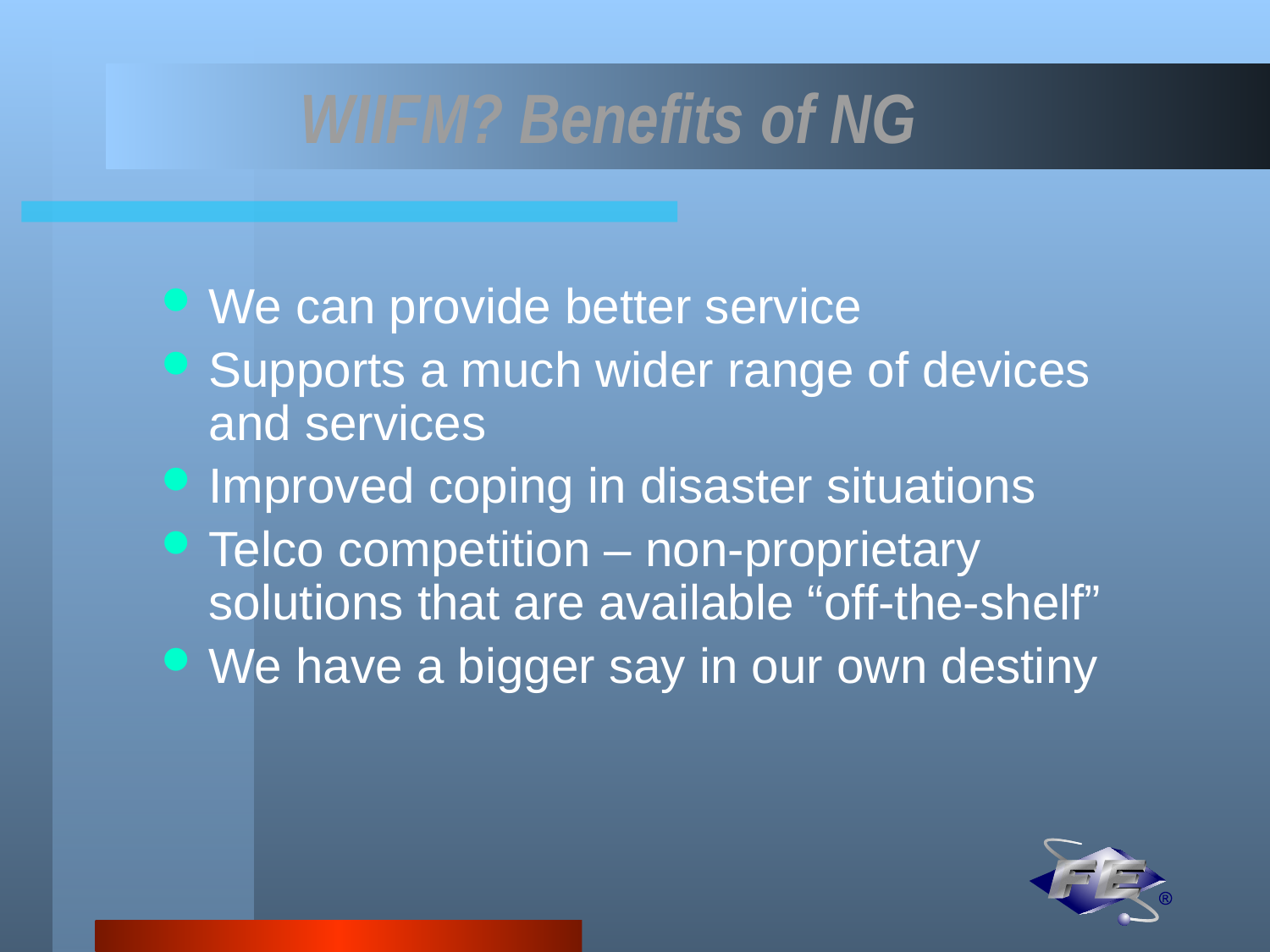

# WIIFM? Benefits of NG
We can provide better service
Supports a much wider range of devices and services
Improved coping in disaster situations
Telco competition – non-proprietary solutions that are available “off-the-shelf”
We have a bigger say in our own destiny